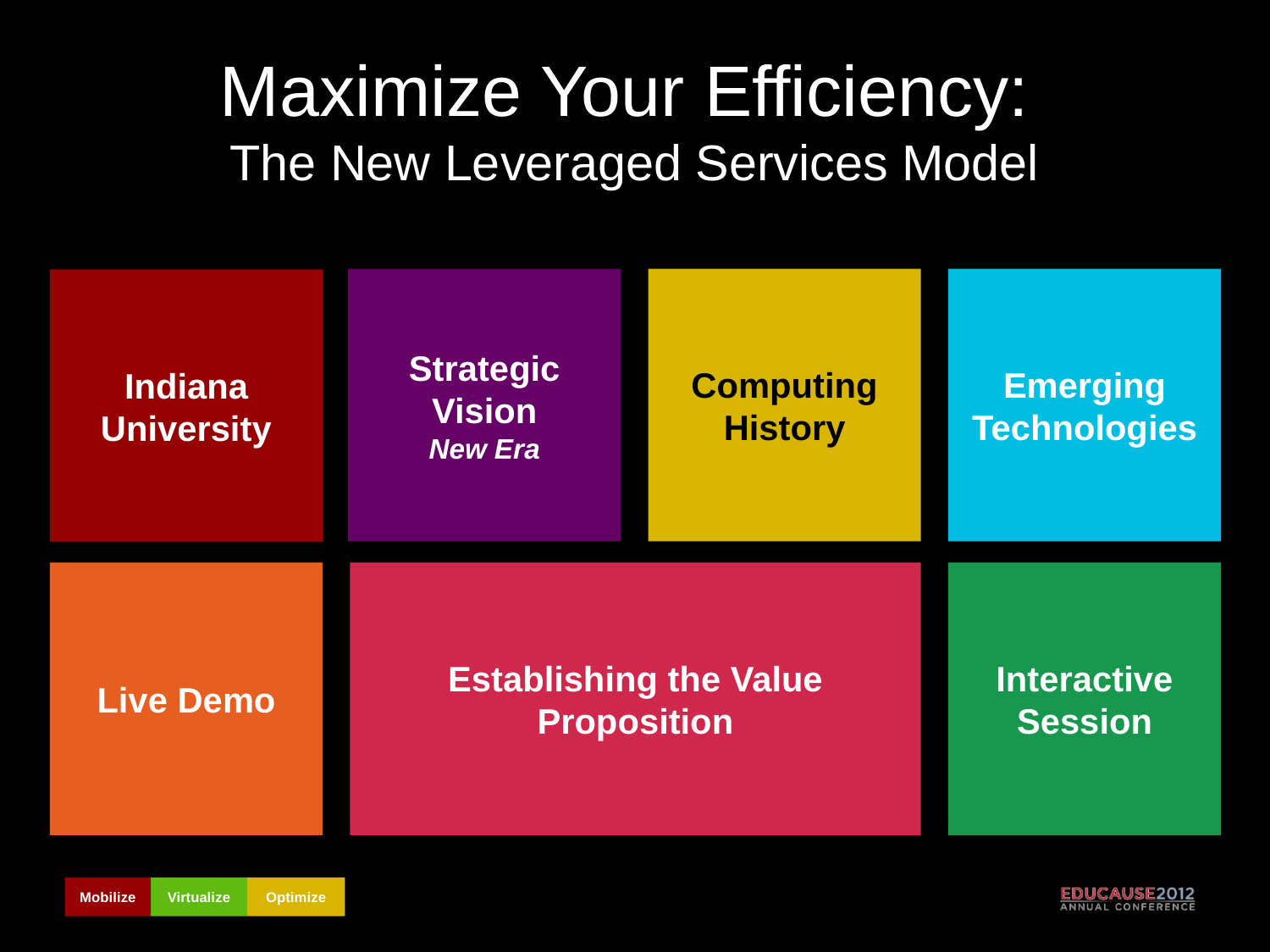

# Maximize Your Efficiency: The New Leveraged Services Model
Strategic Vision
New Era
Computing History
Emerging Technologies
Indiana University
Live Demo
Interactive Session
Establishing the Value Proposition